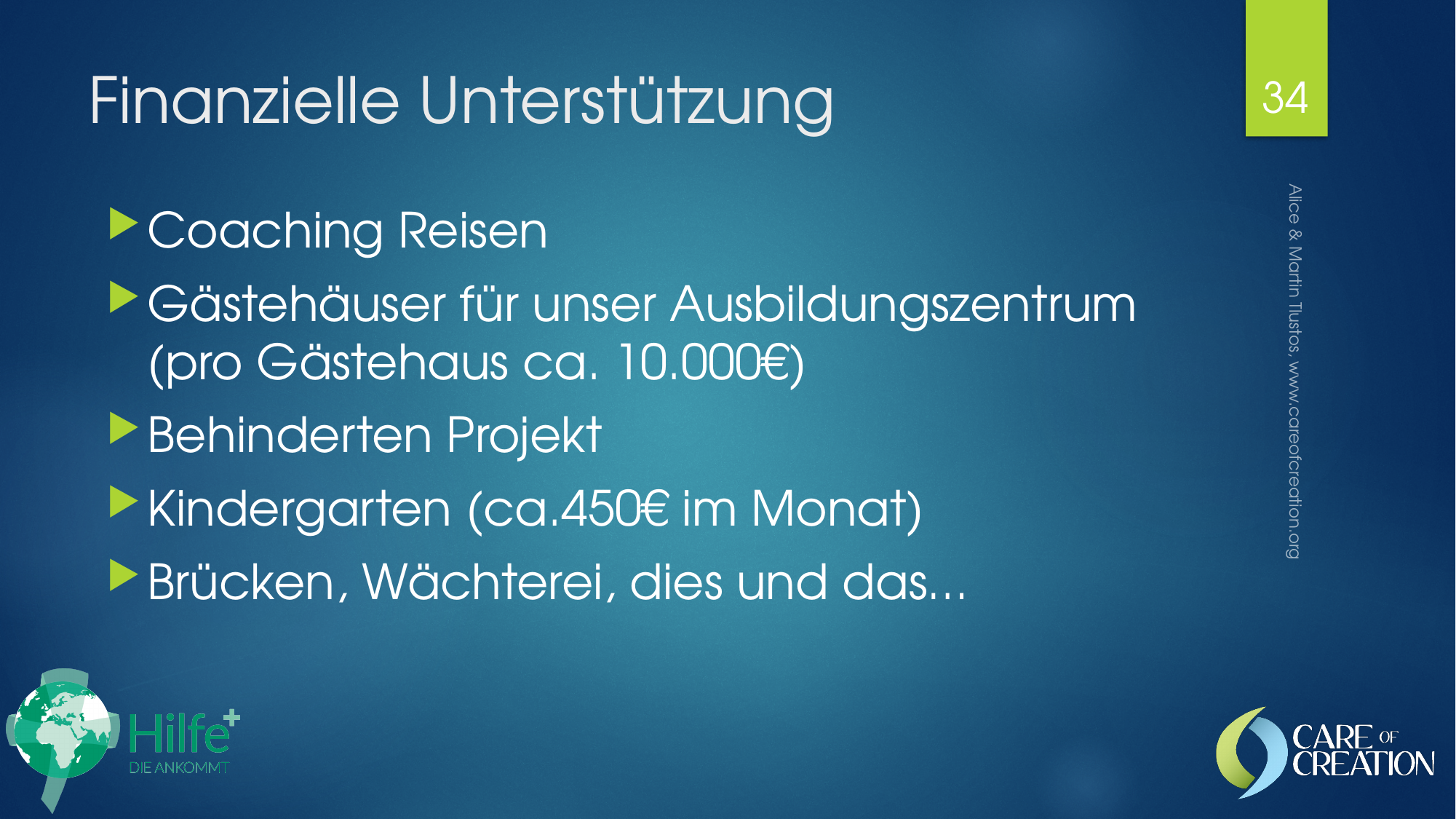

34
# Finanzielle Unterstützung
Coaching Reisen
Gästehäuser für unser Ausbildungszentrum (pro Gästehaus ca. 10.000€)
Behinderten Projekt
Kindergarten (ca.450€ im Monat)
Brücken, Wächterei, dies und das…

Alice & Martin Tlustos, www.careofcreation.org